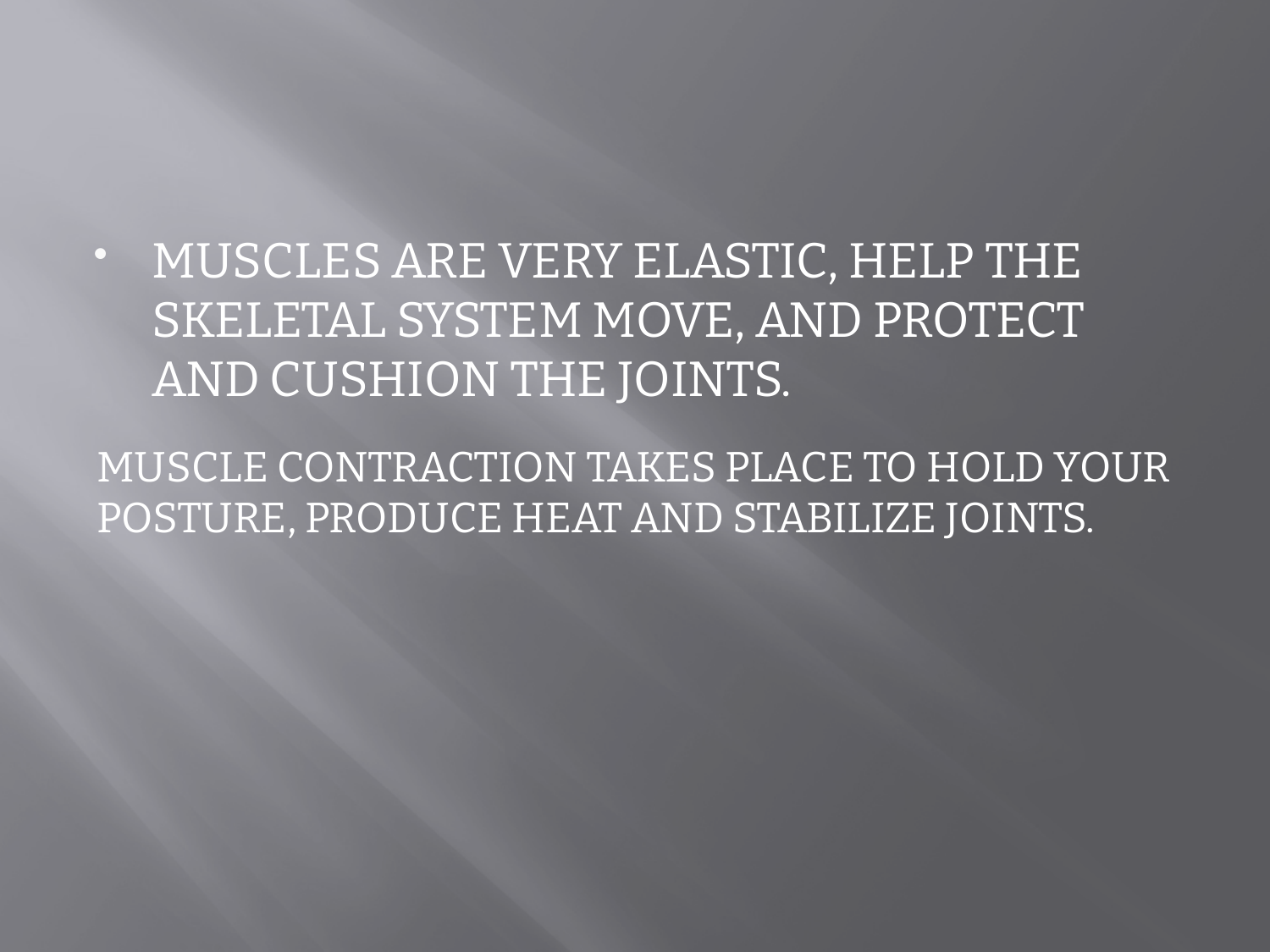

#
MUSCLES ARE VERY ELASTIC, HELP THE SKELETAL SYSTEM MOVE, AND PROTECT AND CUSHION THE JOINTS.

MUSCLE CONTRACTION TAKES PLACE TO HOLD YOUR POSTURE, PRODUCE HEAT AND STABILIZE JOINTS.